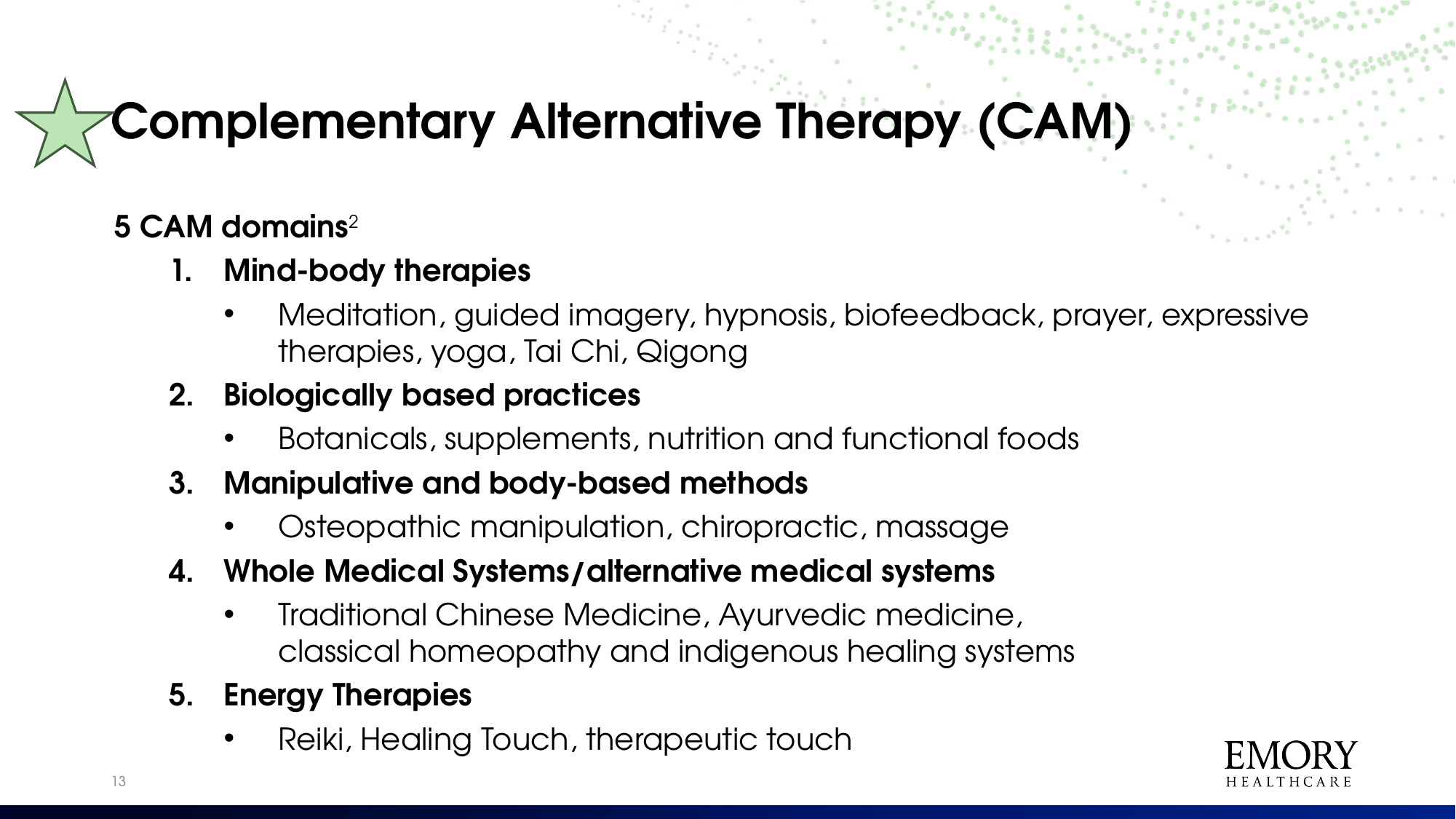

# Complementary Alternative Therapy (CAM)

5 CAM domains2
Mind-body therapies
Meditation, guided imagery, hypnosis, biofeedback, prayer, expressive therapies, yoga, Tai Chi, Qigong
Biologically based practices
Botanicals, supplements, nutrition and functional foods
Manipulative and body-based methods
Osteopathic manipulation, chiropractic, massage
Whole Medical Systems/alternative medical systems
Traditional Chinese Medicine, Ayurvedic medicine, classical homeopathy and indigenous healing systems
Energy Therapies
Reiki, Healing Touch, therapeutic touch